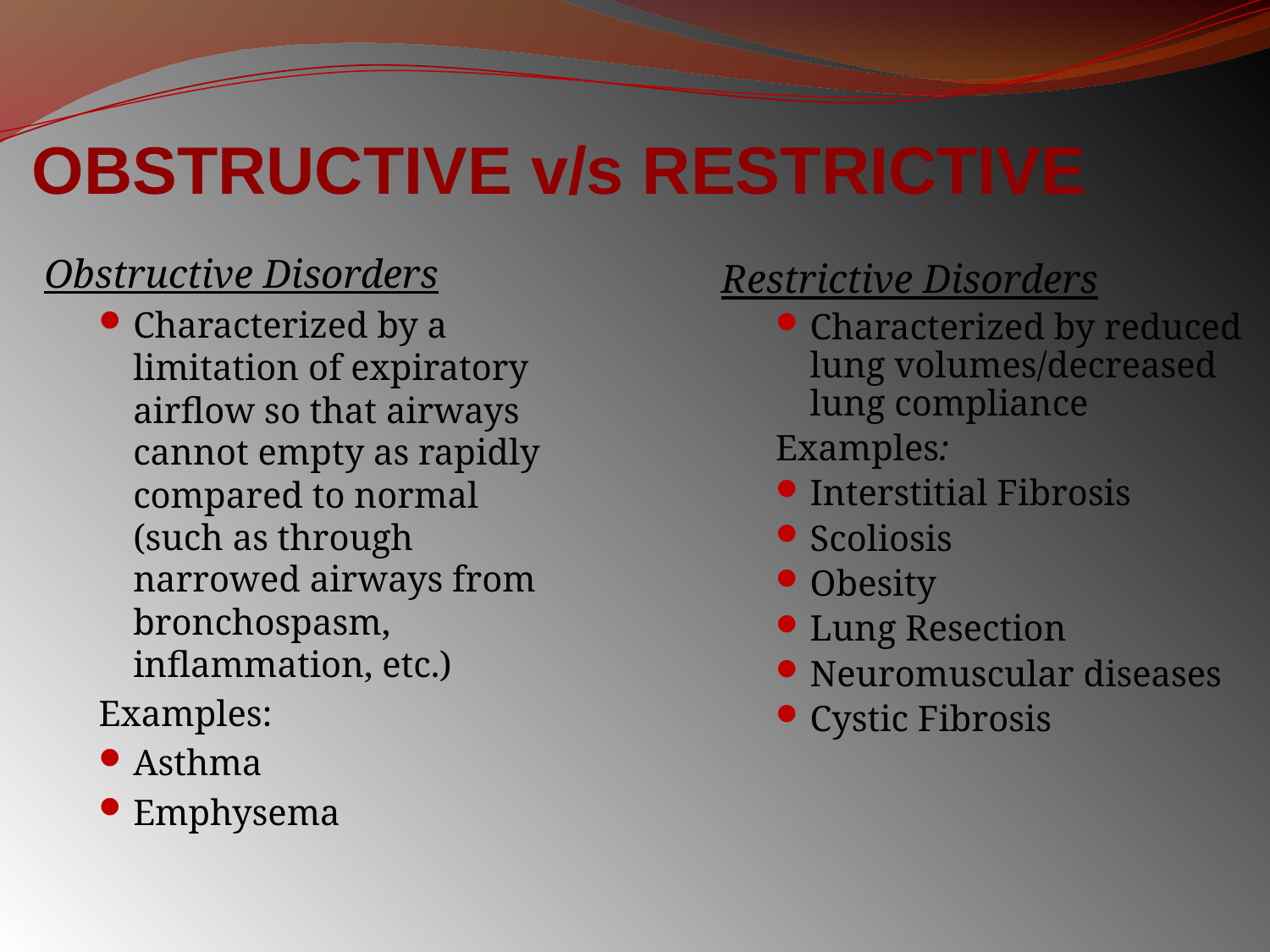

OBSTRUCTIVE v/s RESTRICTIVE
Obstructive Disorders
Characterized by a limitation of expiratory airflow so that airways cannot empty as rapidly compared to normal (such as through narrowed airways from bronchospasm, inflammation, etc.)
Examples:
Asthma
Emphysema

Restrictive Disorders
Characterized by reduced lung volumes/decreased lung compliance
Examples:
Interstitial Fibrosis
Scoliosis
Obesity
Lung Resection
Neuromuscular diseases
Cystic Fibrosis